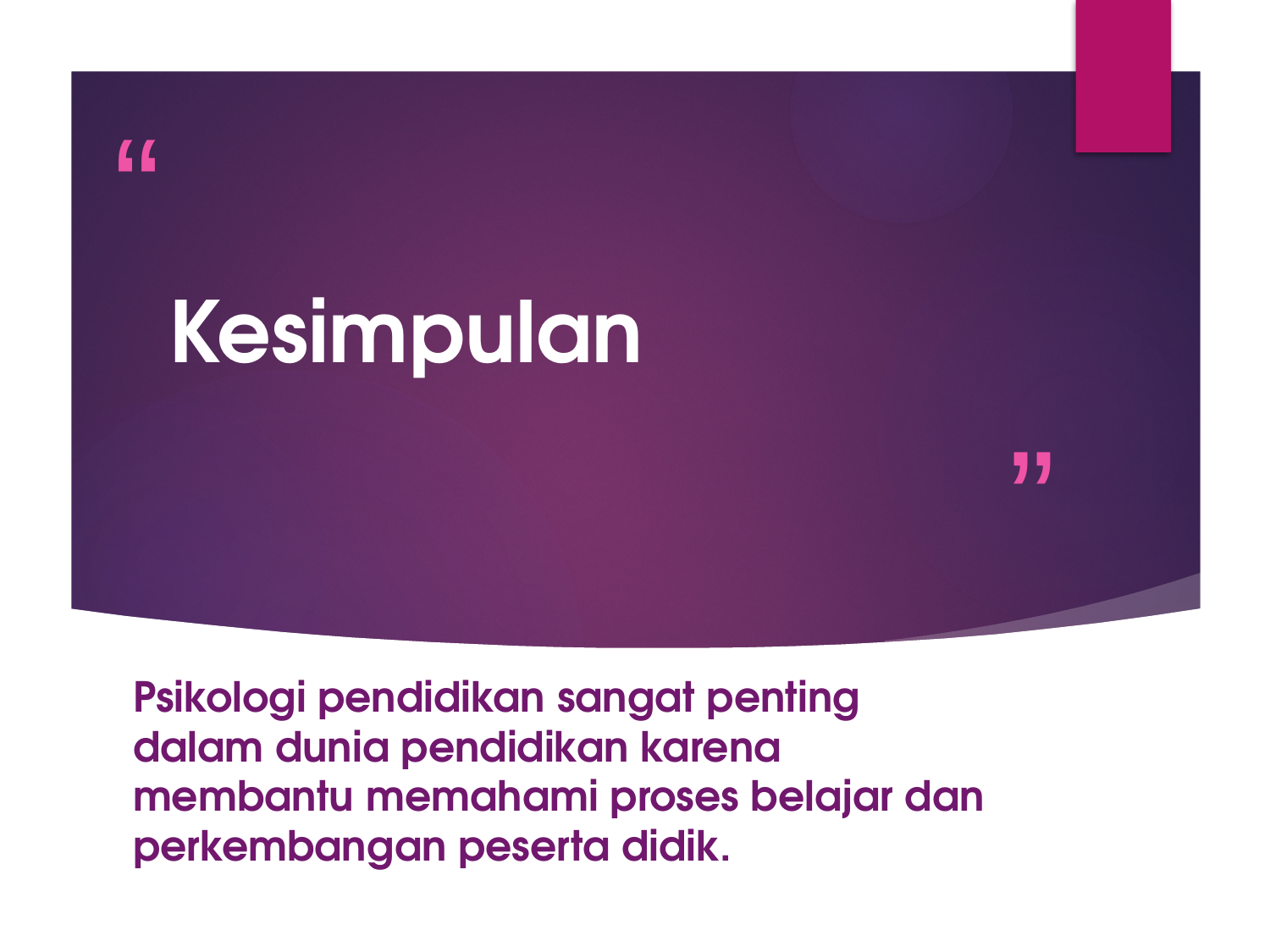

# Kesimpulan

Psikologi pendidikan sangat penting dalam dunia pendidikan karena membantu memahami proses belajar dan perkembangan peserta didik.